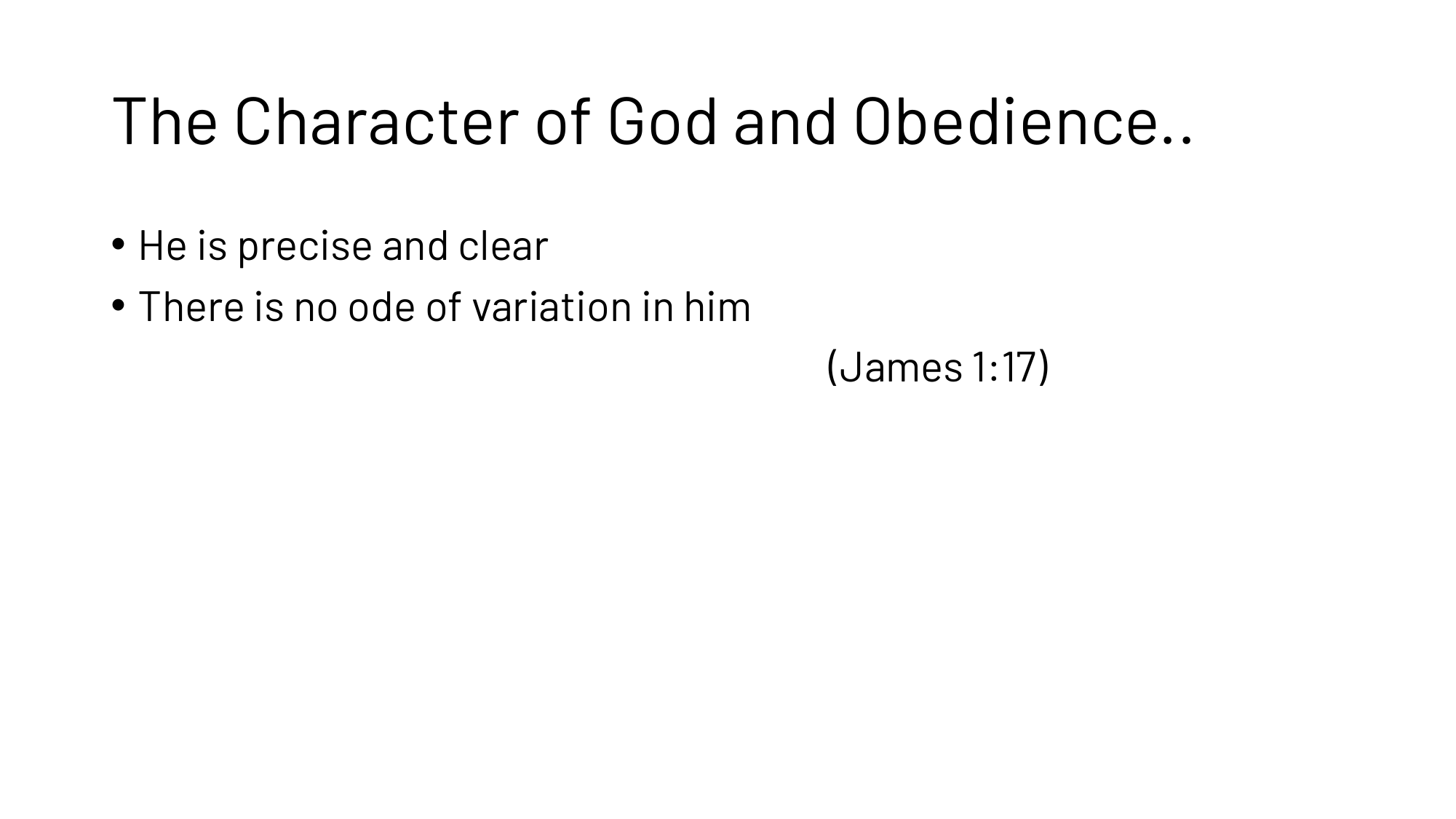

# The Character of God and Obedience..
He is precise and clear
There is no ode of variation in him
                                                                                    (James 1:17)